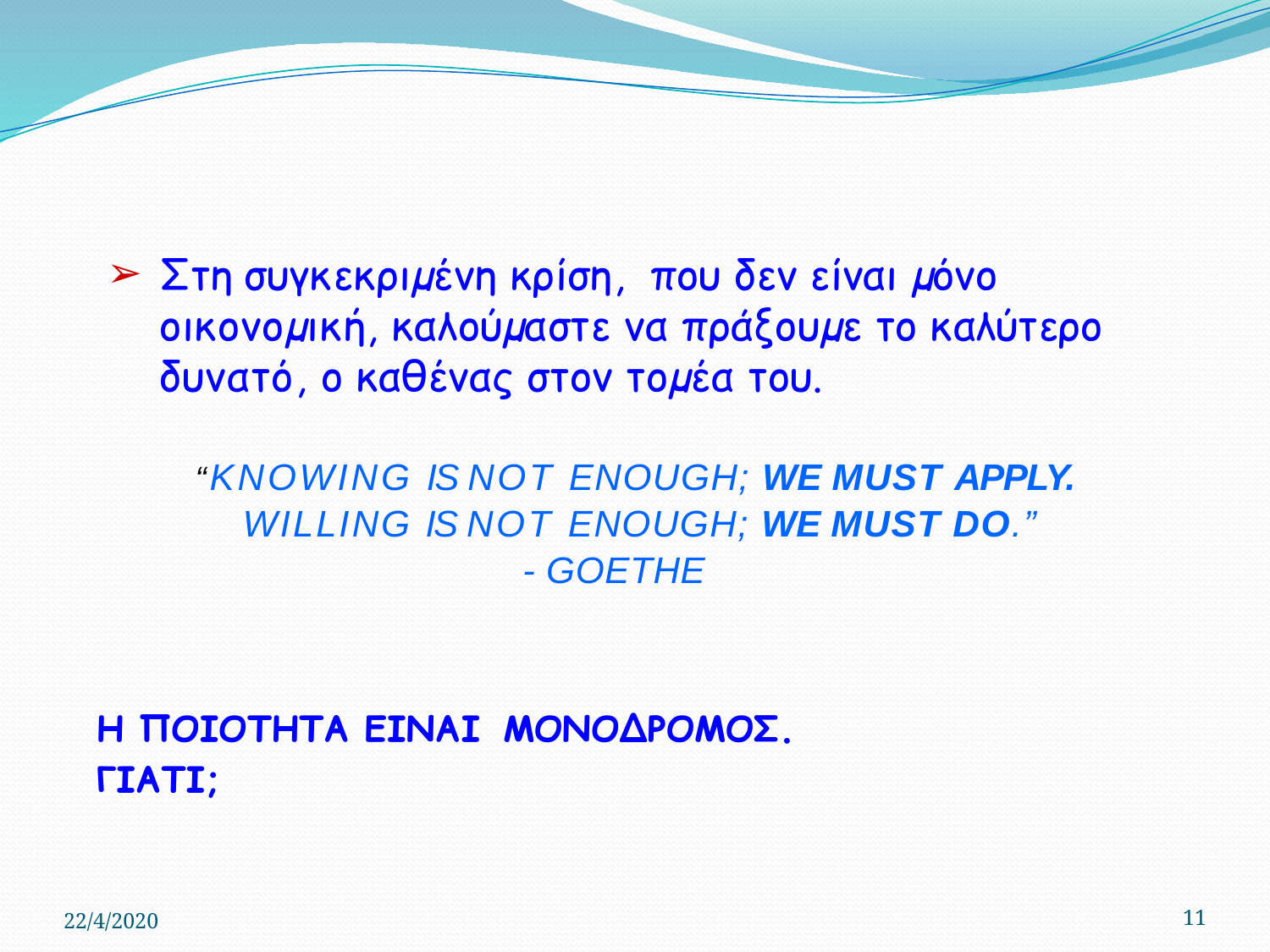

Στη συγκεκριµένη κρίση, που δεν είναι µόνο  οικονοµική, καλούµαστε να πράξουµε το καλύτερο  δυνατό, ο καθένας στον τοµέα του.
“KNOWING IS NOT ENOUGH; WE MUST APPLY.  WILLING IS NOT ENOUGH; WE MUST DO.”
- GOETHE
Η ΠΟΙΟΤΗΤΑ ΕΙΝΑΙ ΜΟΝΟΔΡΟΜΟΣ.
ΓΙΑΤΙ;
22/4/2020
11